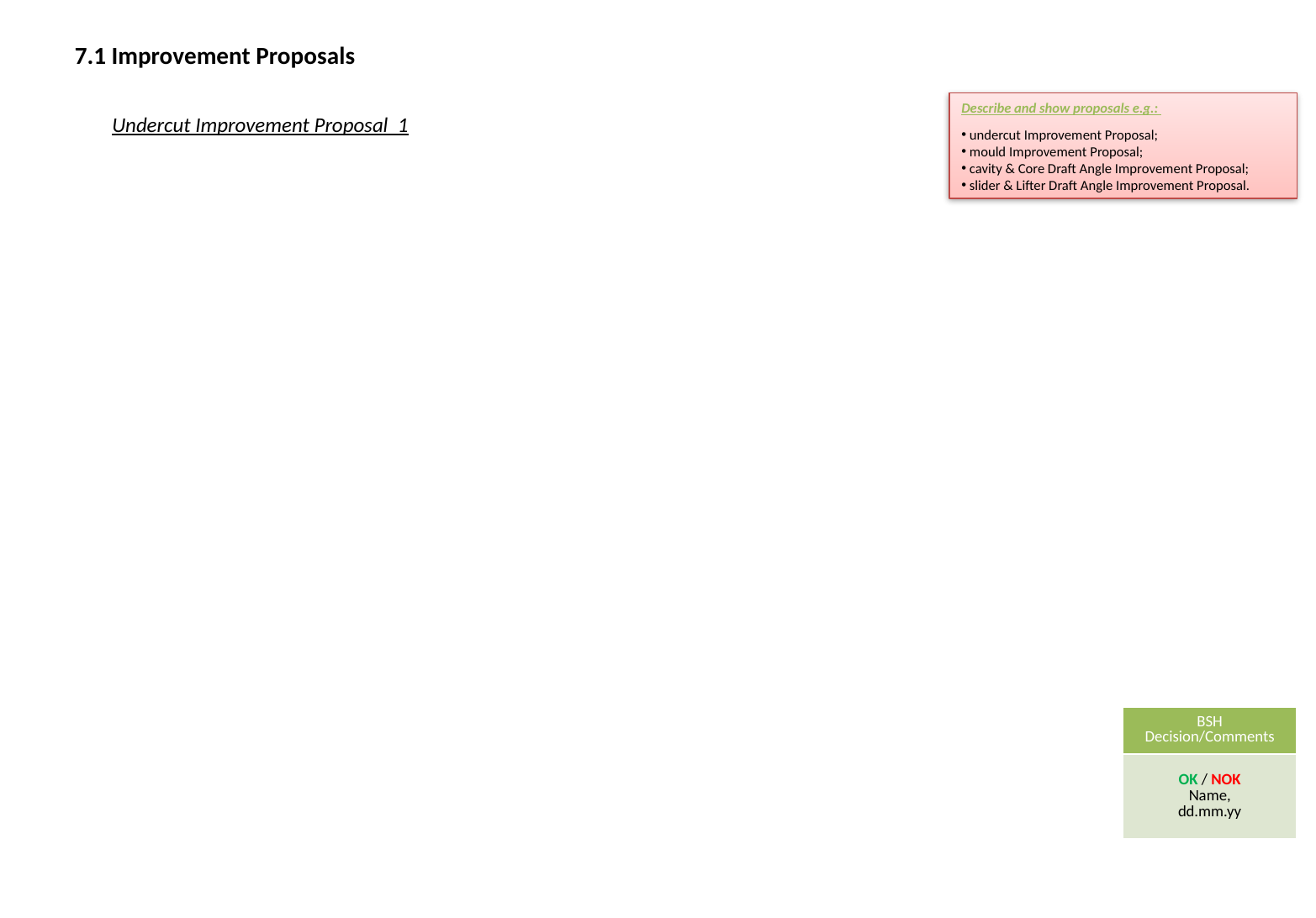

7.1 Improvement Proposals

Describe and show proposals e.g.:
 undercut Improvement Proposal;
 mould Improvement Proposal;
 cavity & Core Draft Angle Improvement Proposal;
 slider & Lifter Draft Angle Improvement Proposal.

Undercut Improvement Proposal  1

| BSH Decision/Comments |
| --- |
| OK / NOK Name, dd.mm.yy |